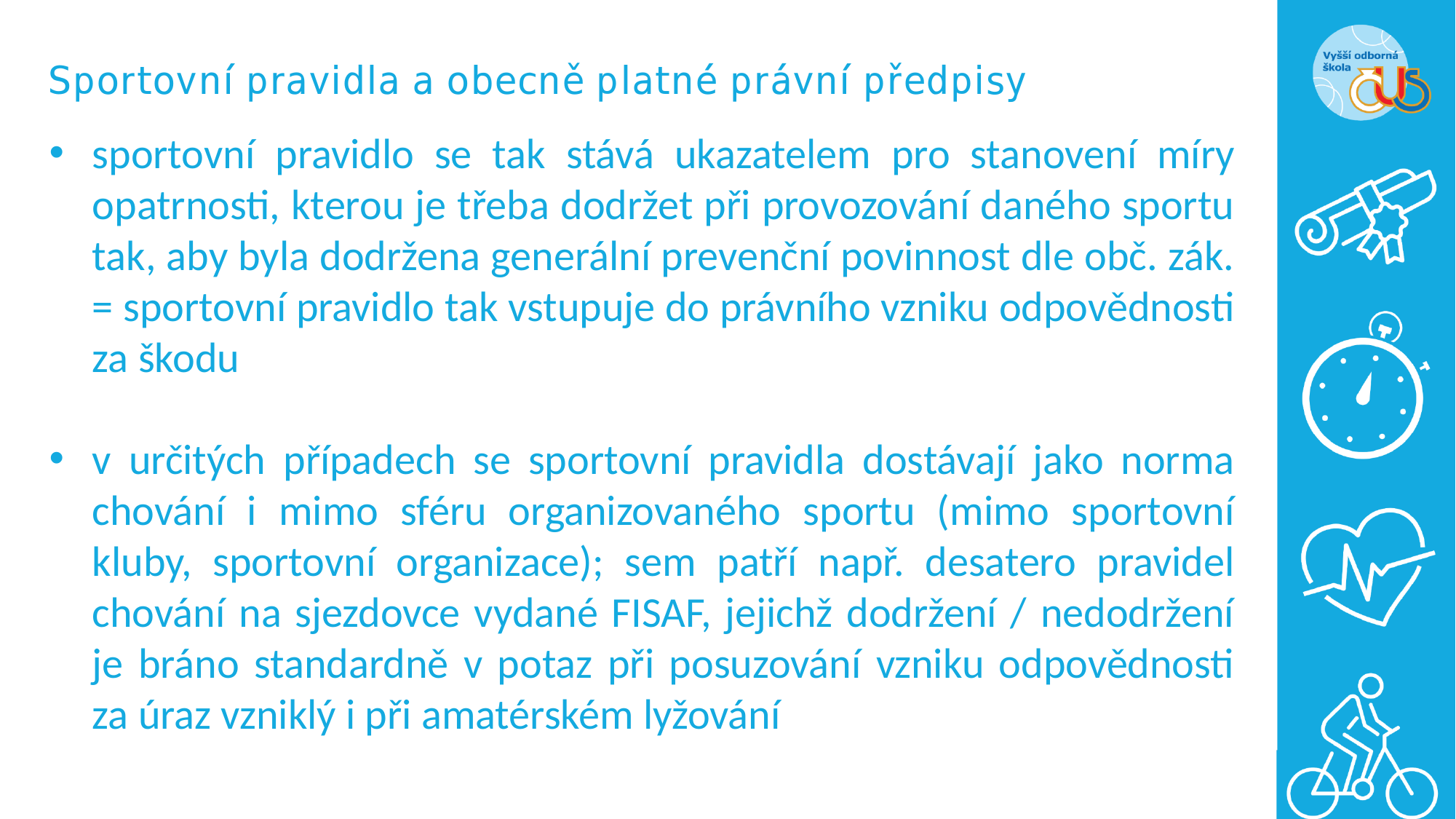

# Sportovní pravidla a obecně platné právní předpisy
sportovní pravidlo se tak stává ukazatelem pro stanovení míry opatrnosti, kterou je třeba dodržet při provozování daného sportu tak, aby byla dodržena generální prevenční povinnost dle obč. zák. = sportovní pravidlo tak vstupuje do právního vzniku odpovědnosti za škodu

v určitých případech se sportovní pravidla dostávají jako norma chování i mimo sféru organizovaného sportu (mimo sportovní kluby, sportovní organizace); sem patří např. desatero pravidel chování na sjezdovce vydané FISAF, jejichž dodržení / nedodržení je bráno standardně v potaz při posuzování vzniku odpovědnosti za úraz vzniklý i při amatérském lyžování